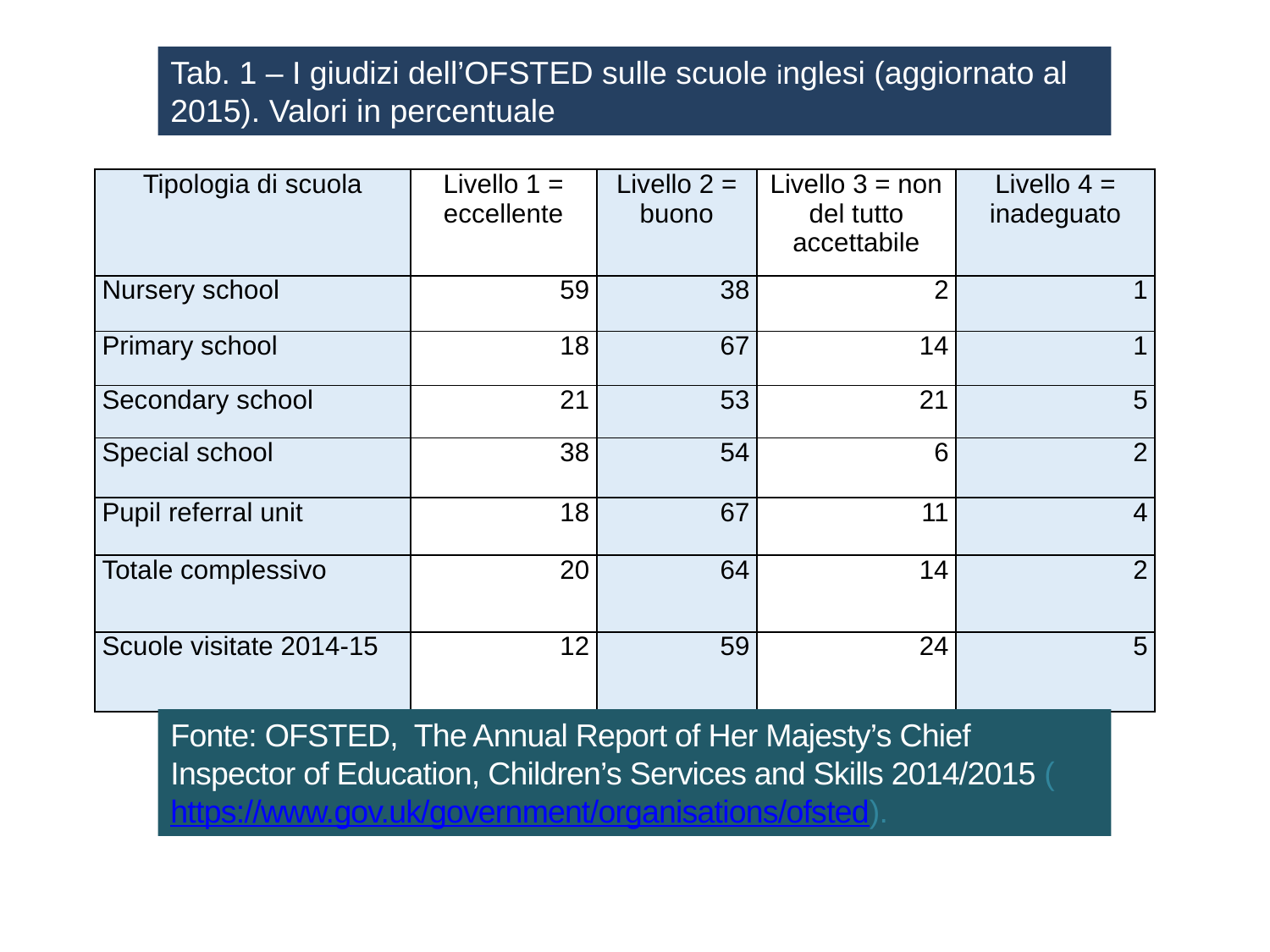

Tab. 1 – I giudizi dell’OFSTED sulle scuole inglesi (aggiornato al 2015). Valori in percentuale
| Tipologia di scuola | Livello 1 = eccellente | Livello 2 = buono | Livello 3 = non del tutto accettabile | Livello 4 = inadeguato |
| --- | --- | --- | --- | --- |
| Nursery school | 59 | 38 | 2 | 1 |
| Primary school | 18 | 67 | 14 | 1 |
| Secondary school | 21 | 53 | 21 | 5 |
| Special school | 38 | 54 | 6 | 2 |
| Pupil referral unit | 18 | 67 | 11 | 4 |
| Totale complessivo | 20 | 64 | 14 | 2 |
| Scuole visitate 2014-15 | 12 | 59 | 24 | 5 |
Fonte: OFSTED,  The Annual Report of Her Majesty’s Chief Inspector of Education, Children’s Services and Skills 2014/2015 (https://www.gov.uk/government/organisations/ofsted).